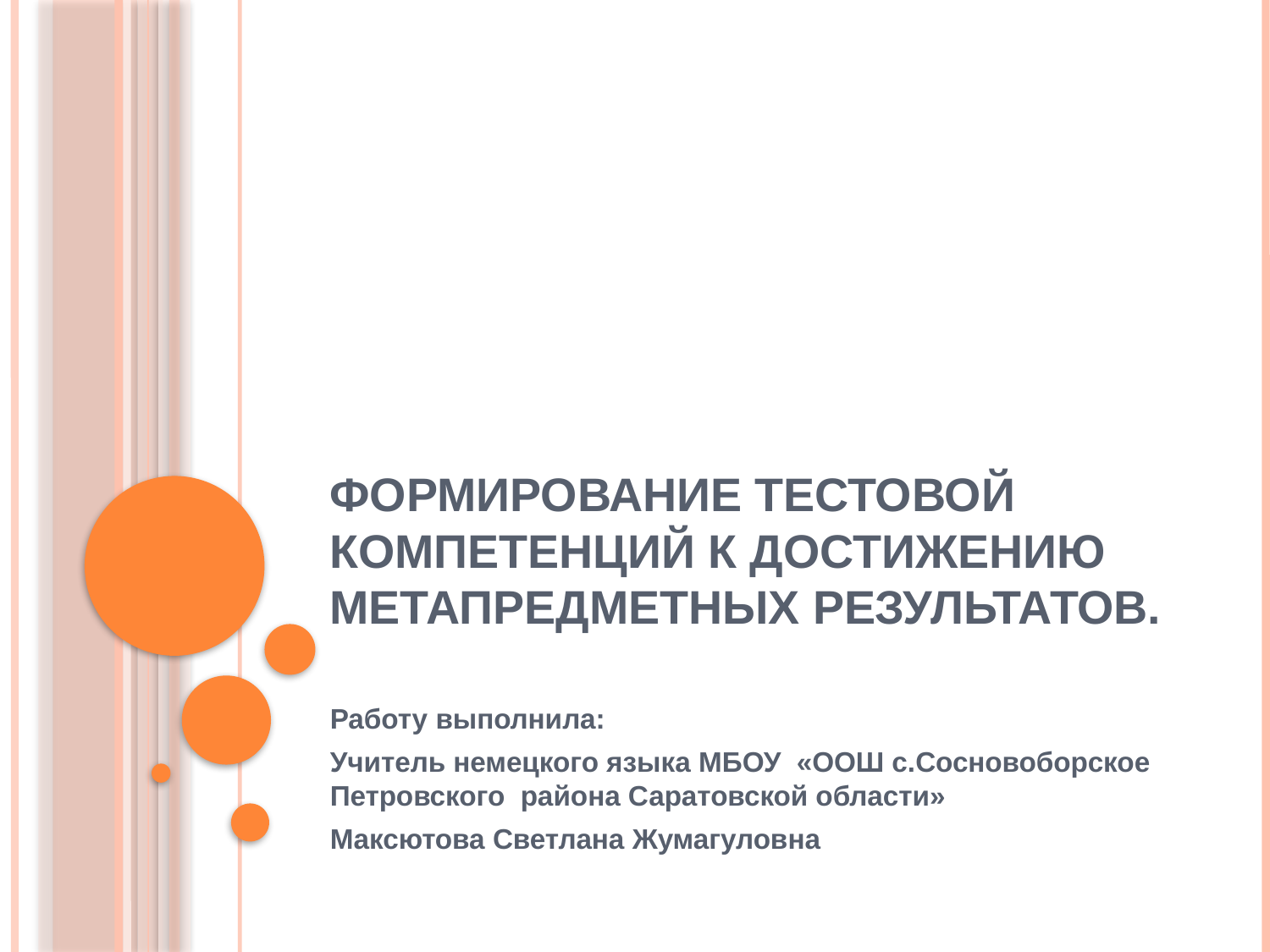

# Формирование тестовой компетенций к достижению метапредметных результатов.
Работу выполнила:
Учитель немецкого языка МБОУ  «ООШ с.Сосновоборское Петровского  района Саратовской области»
Максютова Светлана Жумагуловна